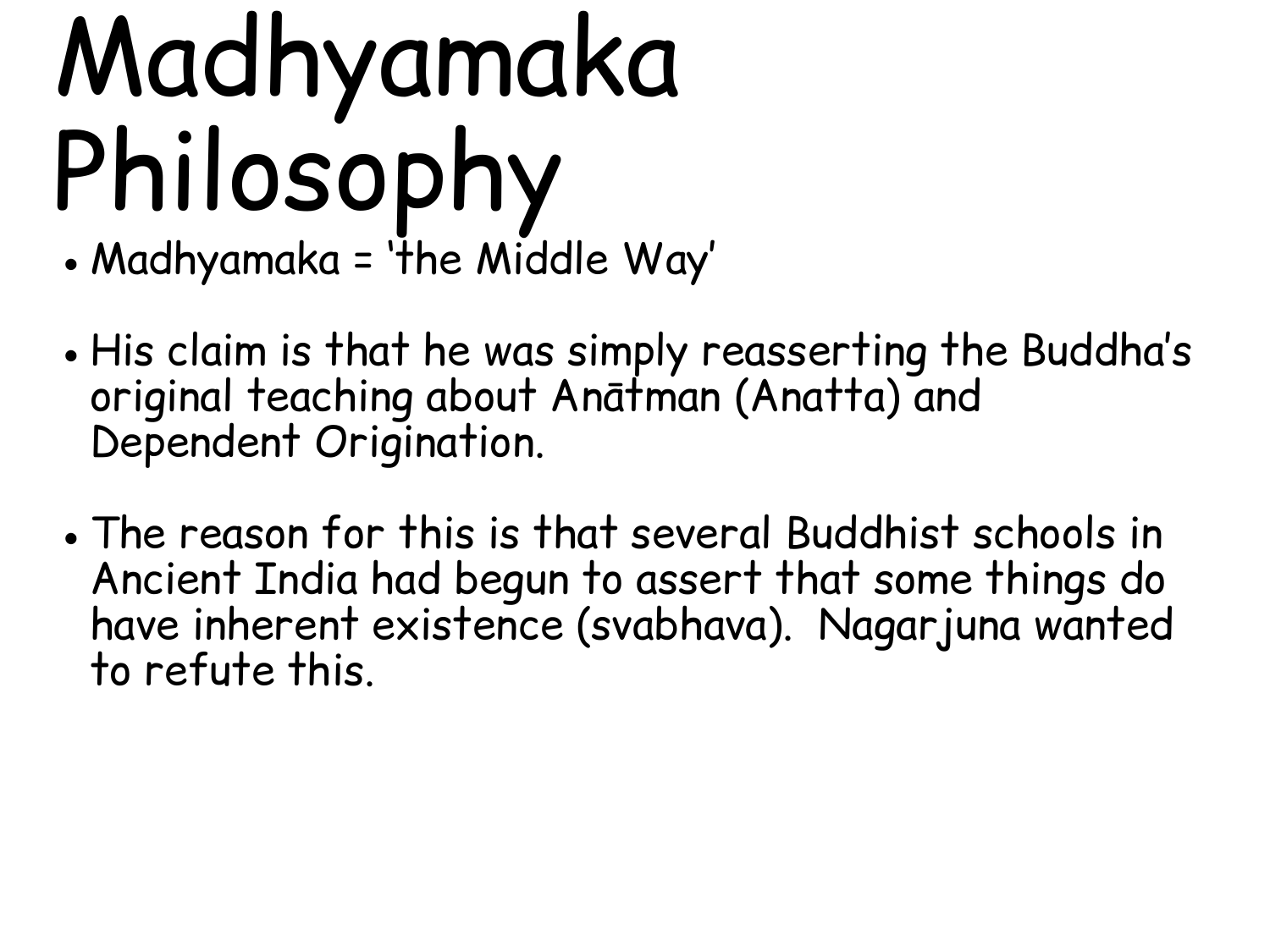

# Madhyamaka Philosophy
Madhyamaka = ‘the Middle Way’

His claim is that he was simply reasserting the Buddha’s original teaching about Anātman (Anatta) and Dependent Origination.

The reason for this is that several Buddhist schools in Ancient India had begun to assert that some things do have inherent existence (svabhava).  Nagarjuna wanted to refute this.